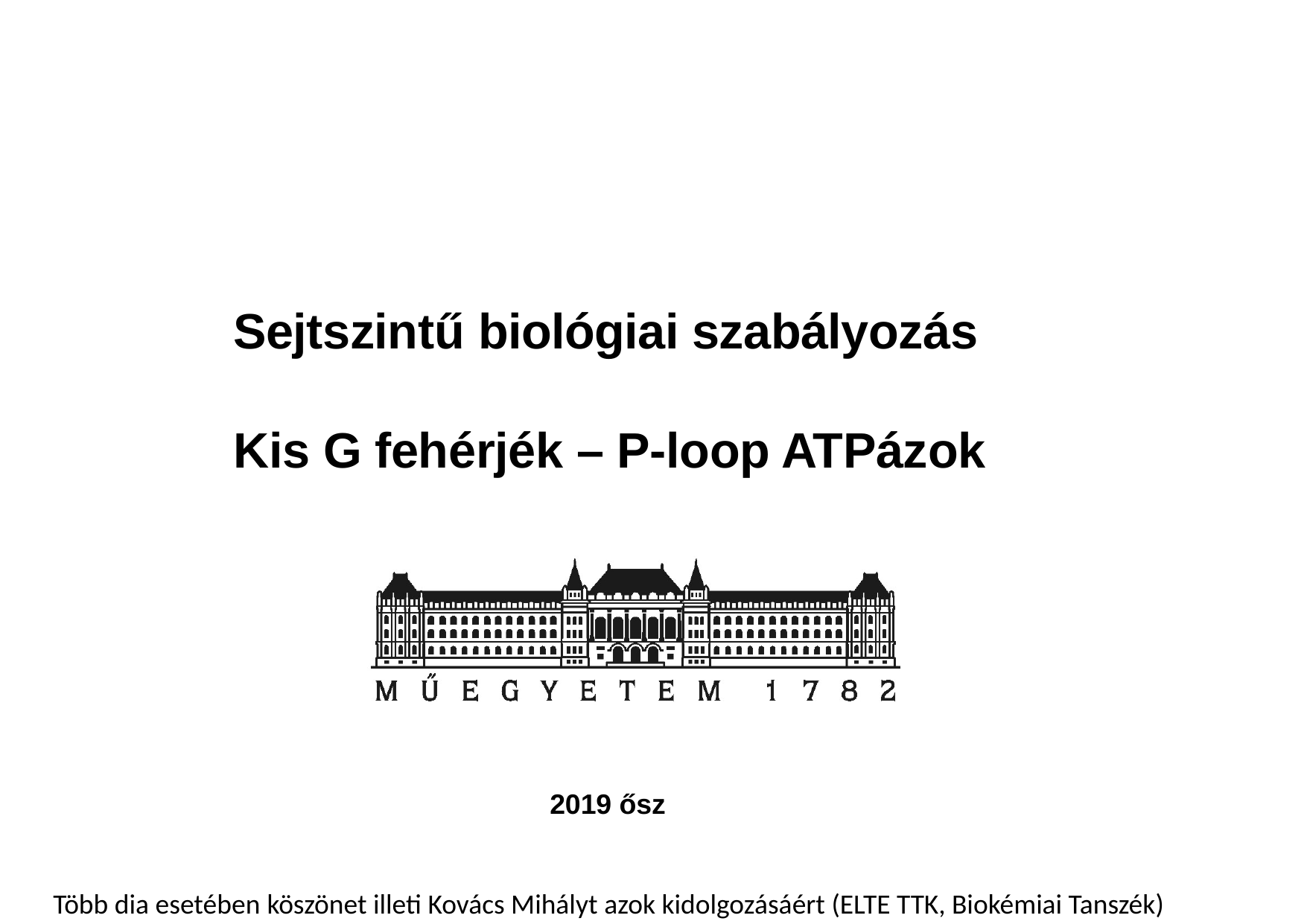

Sejtszintű biológiai szabályozás

Kis G fehérjék – P-loop ATPázok

2019 ősz
Több dia esetében köszönet illeti Kovács Mihályt azok kidolgozásáért (ELTE TTK, Biokémiai Tanszék)